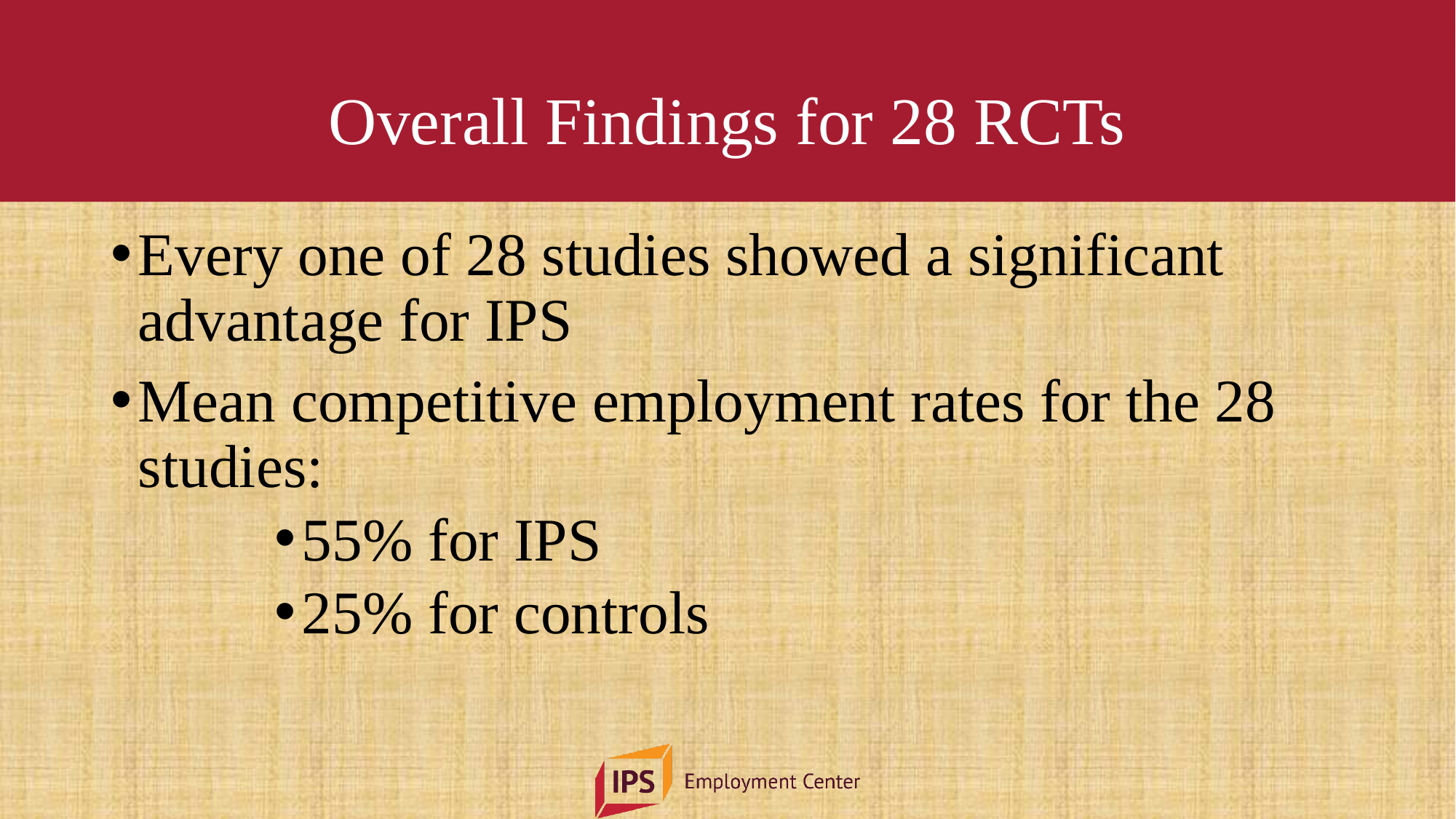

# Overall Findings for 28 RCTs
Every one of 28 studies showed a significant advantage for IPS
Mean competitive employment rates for the 28 studies:
55% for IPS
25% for controls